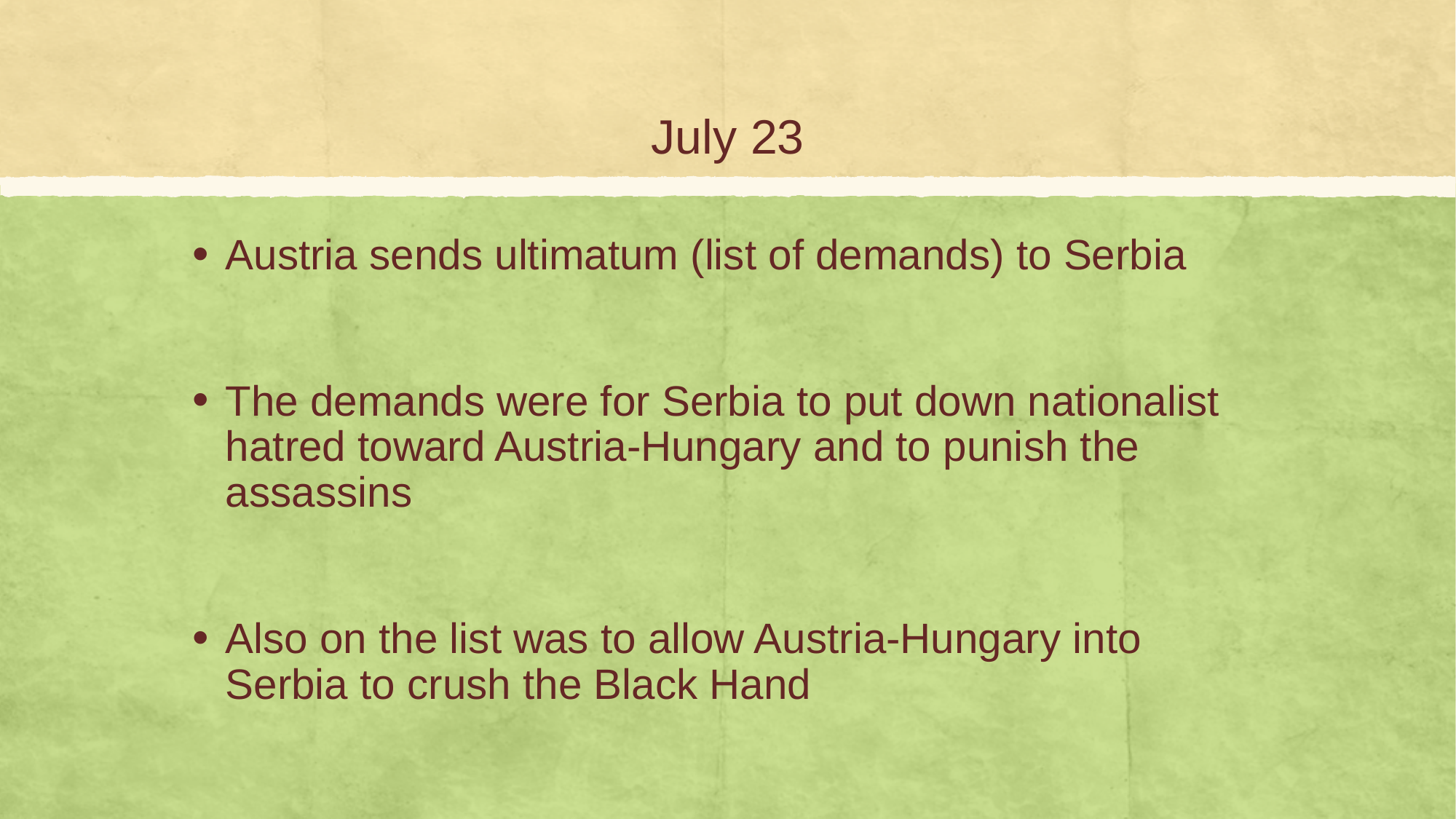

# July 23
Austria sends ultimatum (list of demands) to Serbia

The demands were for Serbia to put down nationalist hatred toward Austria-Hungary and to punish the assassins

Also on the list was to allow Austria-Hungary into Serbia to crush the Black Hand